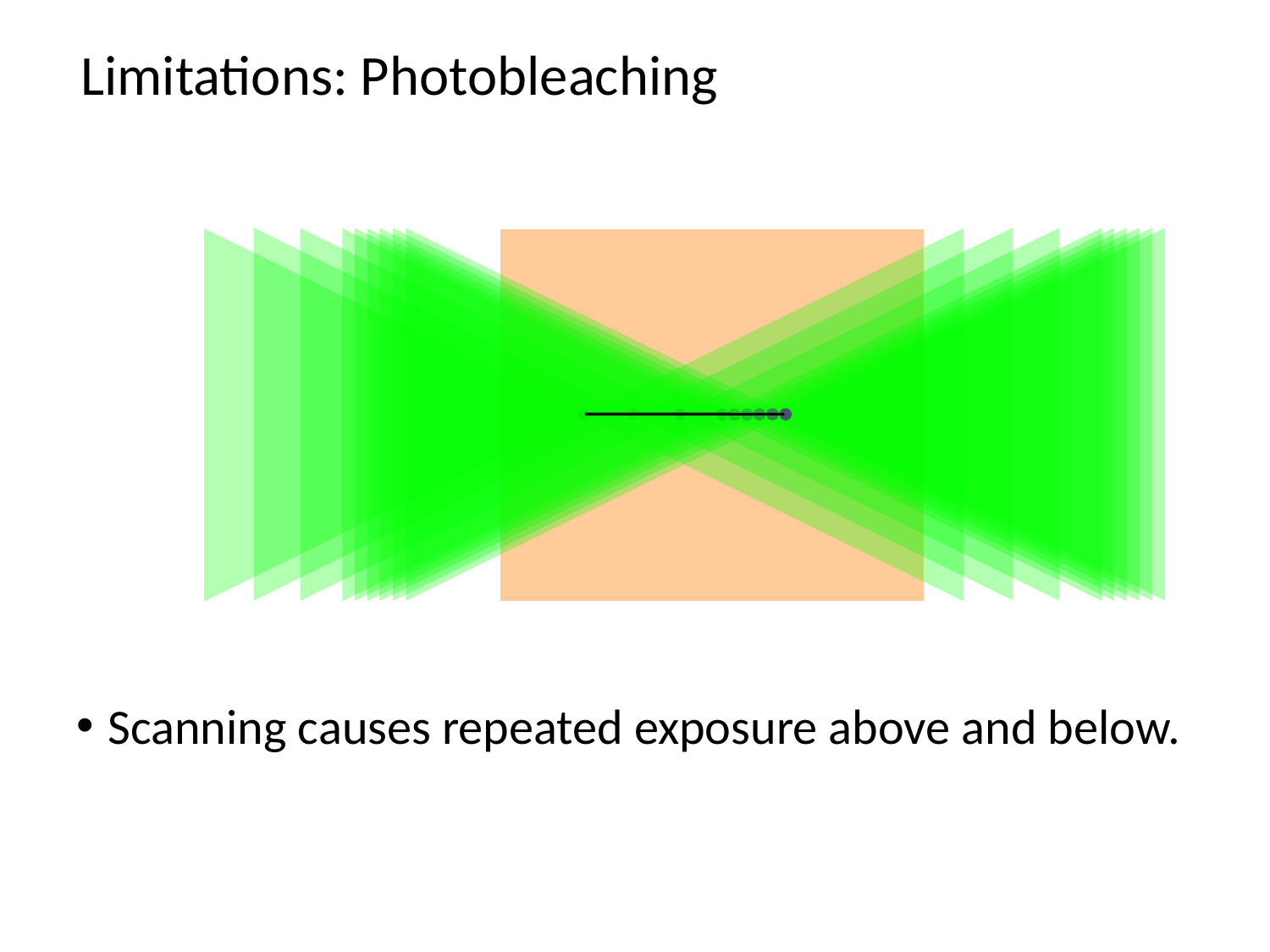

# Limitations: Photobleaching

Scanning causes repeated exposure above and below.